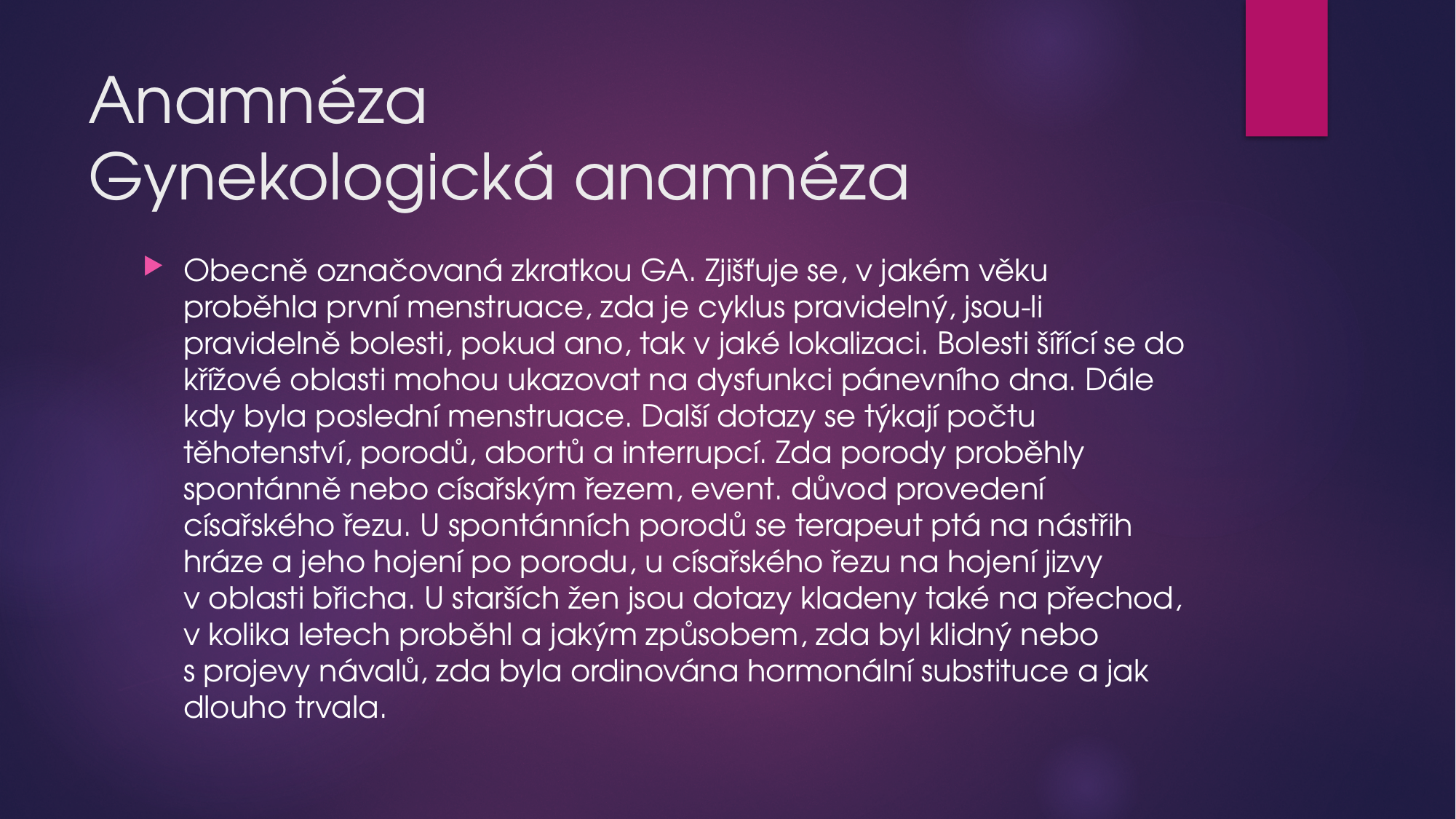

# Anamnéza Gynekologická anamnéza
Obecně označovaná zkratkou GA. Zjišťuje se, v jakém věku proběhla první menstruace, zda je cyklus pravidelný, jsou-li pravidelně bolesti, pokud ano, tak v jaké lokalizaci. Bolesti šířící se do křížové oblasti mohou ukazovat na dysfunkci pánevního dna. Dále kdy byla poslední menstruace. Další dotazy se týkají počtu těhotenství, porodů, abortů a interrupcí. Zda porody proběhly spontánně nebo císařským řezem, event. důvod provedení císařského řezu. U spontánních porodů se terapeut ptá na nástřih hráze a jeho hojení po porodu, u císařského řezu na hojení jizvy v oblasti břicha. U starších žen jsou dotazy kladeny také na přechod, v kolika letech proběhl a jakým způsobem, zda byl klidný nebo s projevy návalů, zda byla ordinována hormonální substituce a jak dlouho trvala.